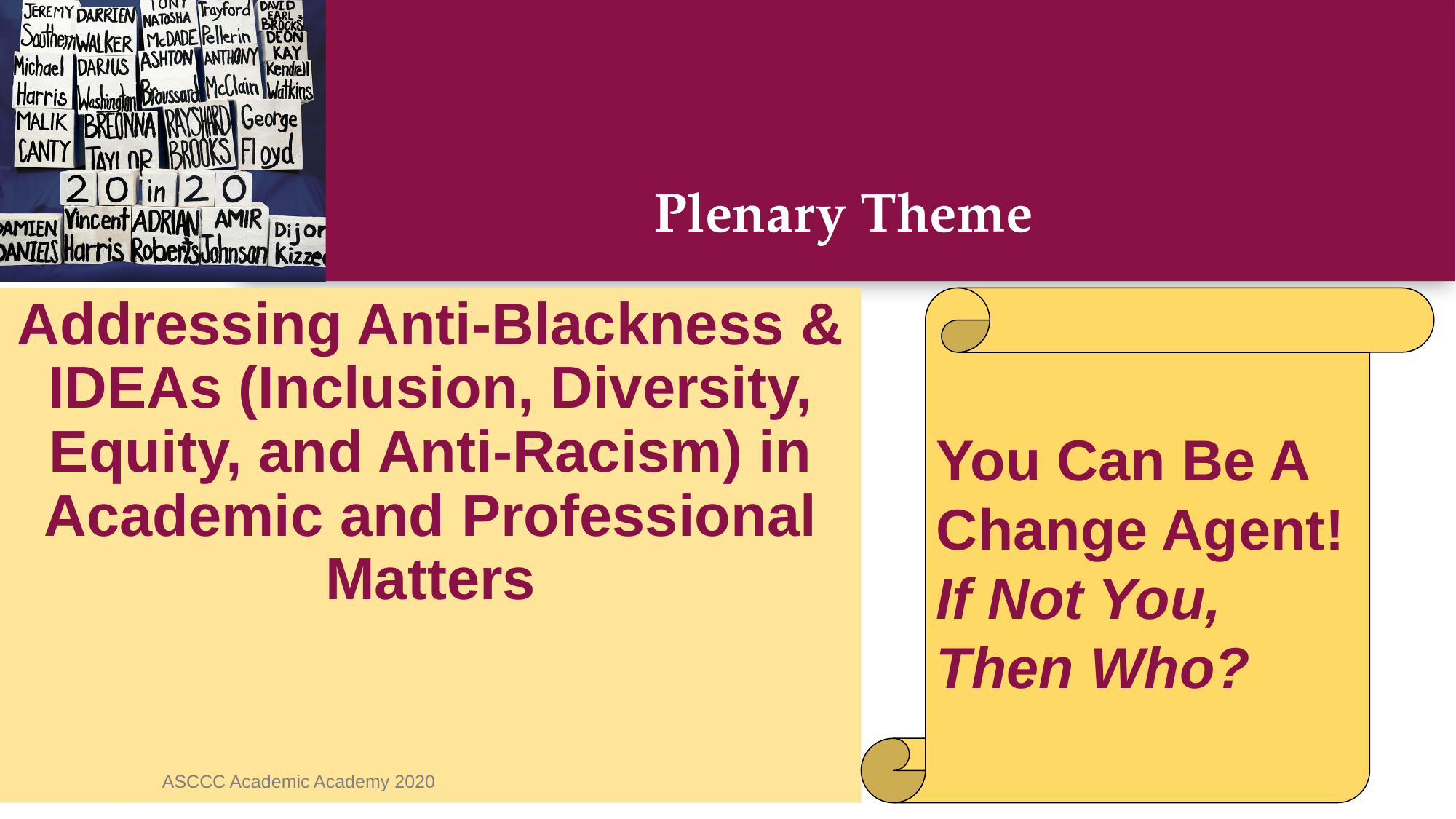

# Plenary Theme
Addressing Anti-Blackness & IDEAs (Inclusion, Diversity, Equity, and Anti-Racism) in Academic and Professional Matters
You Can Be A Change Agent!
If Not You, Then Who?
ASCCC Academic Academy 2020
8